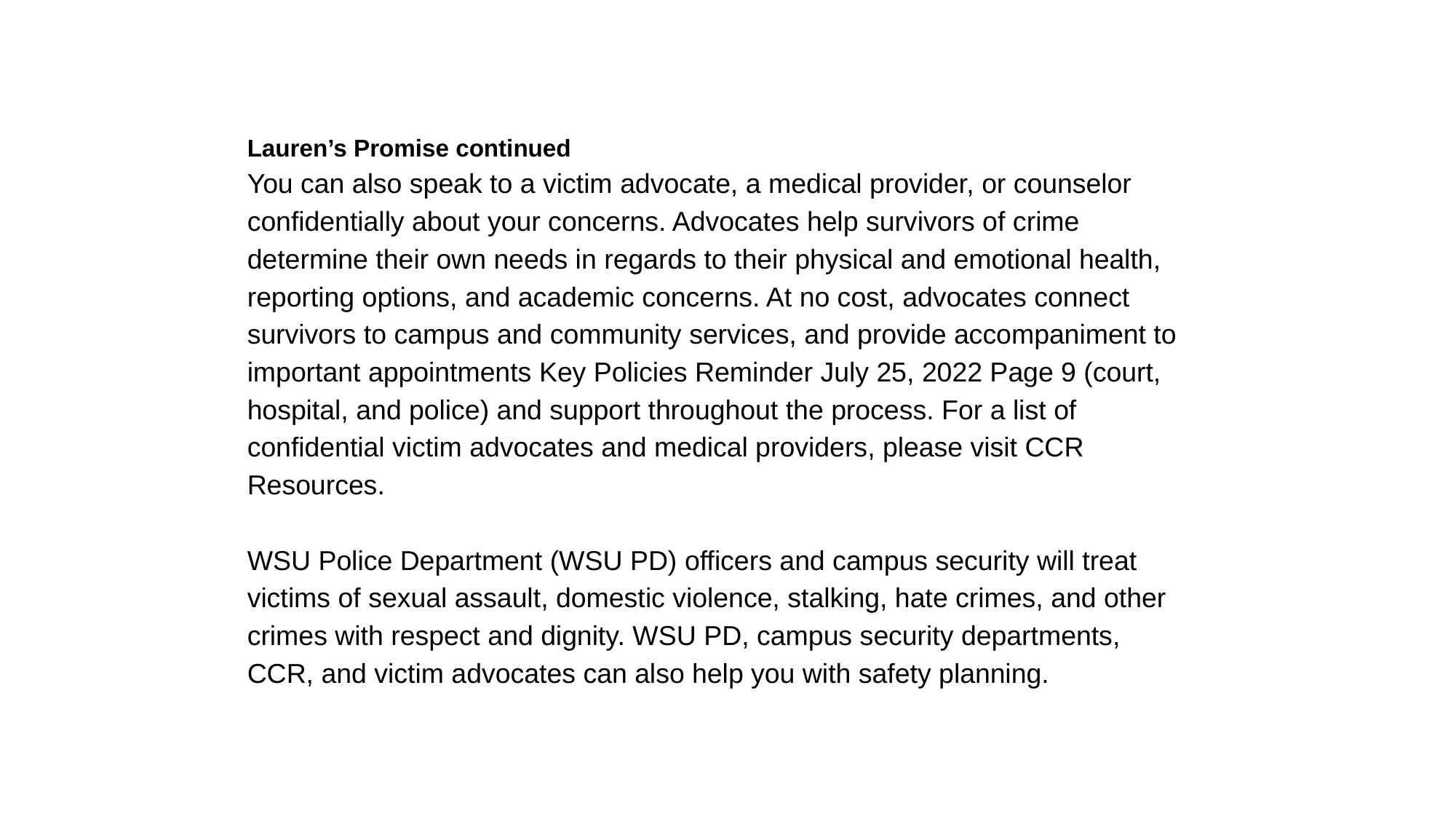

Lauren’s Promise continued
You can also speak to a victim advocate, a medical provider, or counselor confidentially about your concerns. Advocates help survivors of crime determine their own needs in regards to their physical and emotional health, reporting options, and academic concerns. At no cost, advocates connect survivors to campus and community services, and provide accompaniment to important appointments Key Policies Reminder July 25, 2022 Page 9 (court, hospital, and police) and support throughout the process. For a list of confidential victim advocates and medical providers, please visit CCR Resources.

WSU Police Department (WSU PD) officers and campus security will treat victims of sexual assault, domestic violence, stalking, hate crimes, and other crimes with respect and dignity. WSU PD, campus security departments, CCR, and victim advocates can also help you with safety planning.